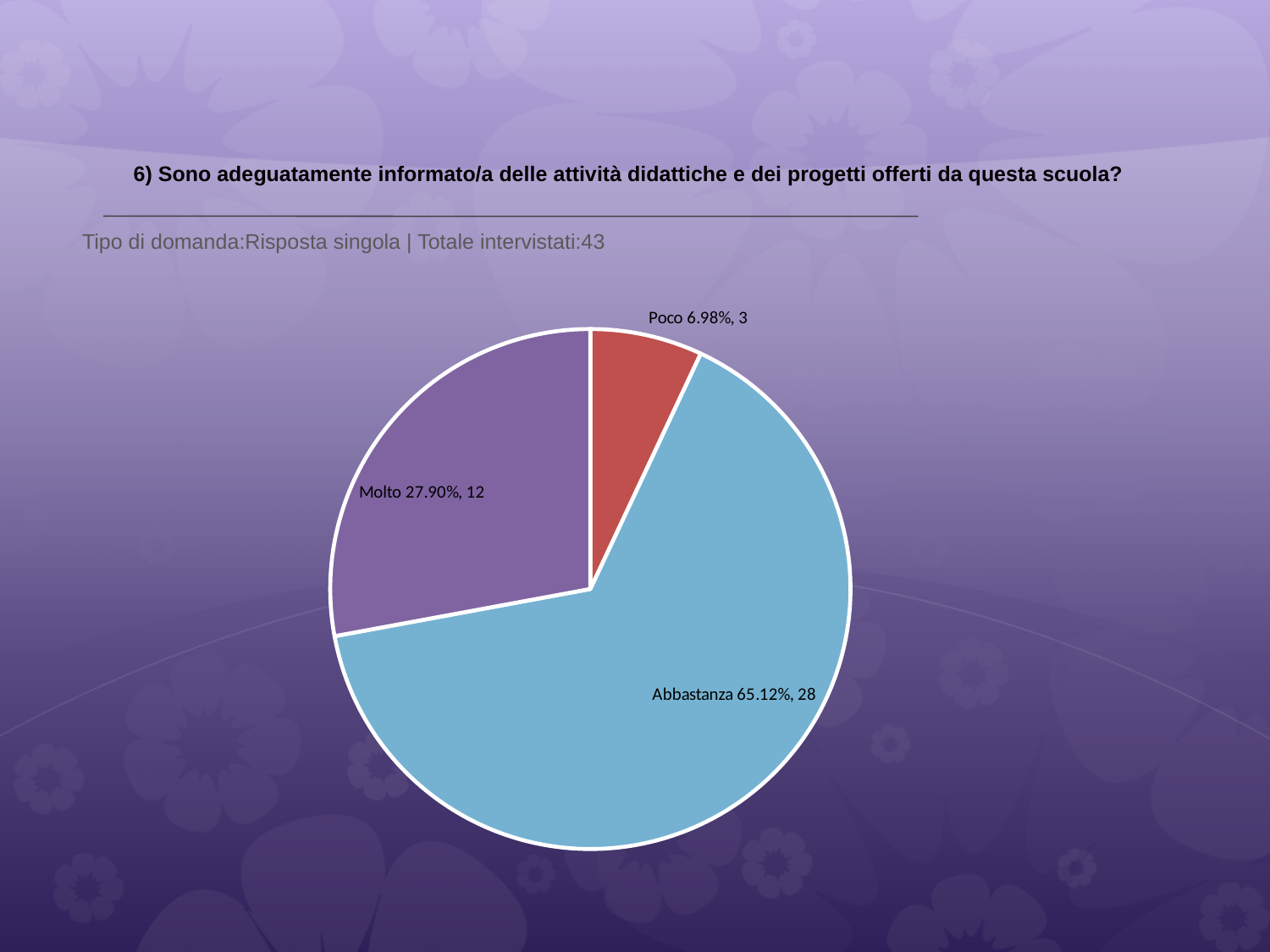

# 6) Sono adeguatamente informato/a delle attività didattiche e dei progetti offerti da questa scuola?
 Tipo di domanda:Risposta singola | Totale intervistati:43

### Chart

| Category | Total |
|---|---|
| Per niente | 0.0 |
| Poco | 0.0698 |
| Abbastanza | 0.65120006 |
| Molto | 0.2791 |